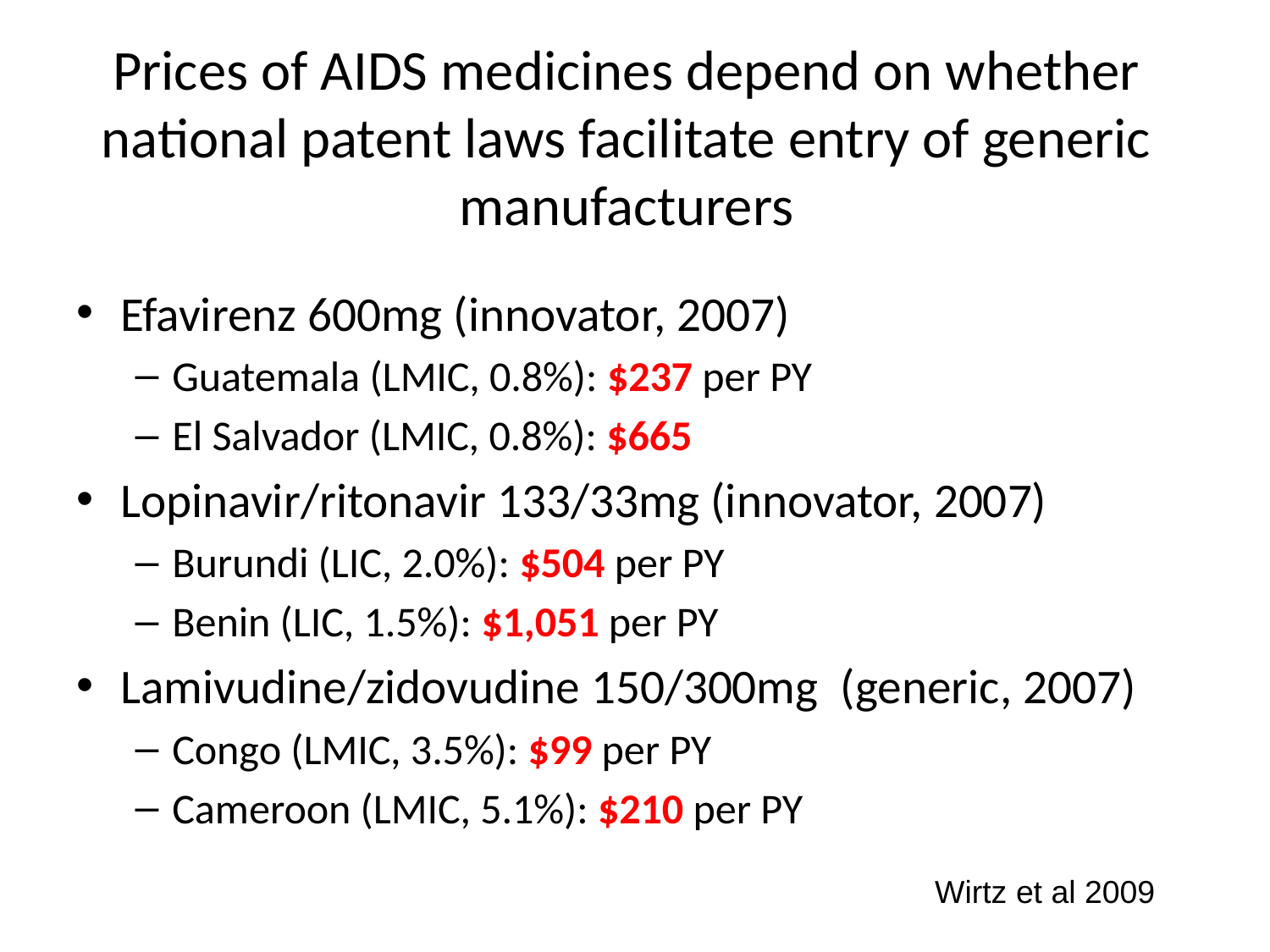

# Prices of AIDS medicines depend on whether national patent laws facilitate entry of generic manufacturers
Efavirenz 600mg (innovator, 2007)
Guatemala (LMIC, 0.8%): $237 per PY
El Salvador (LMIC, 0.8%): $665
Lopinavir/ritonavir 133/33mg (innovator, 2007)
Burundi (LIC, 2.0%): $504 per PY
Benin (LIC, 1.5%): $1,051 per PY
Lamivudine/zidovudine 150/300mg  (generic, 2007)
Congo (LMIC, 3.5%): $99 per PY
Cameroon (LMIC, 5.1%): $210 per PY
Wirtz et al 2009